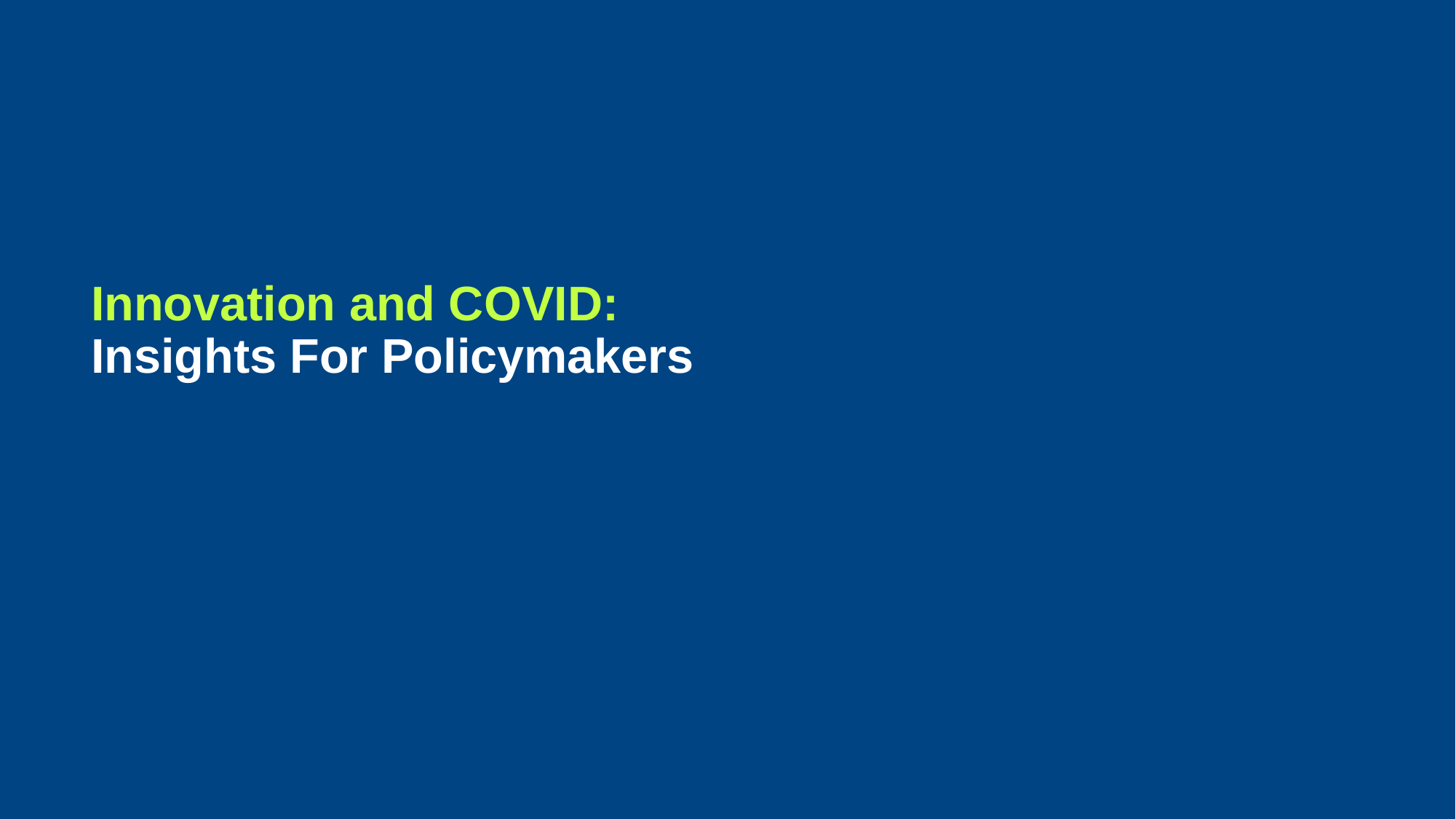

# Innovation and COVID: Insights For Policymakers